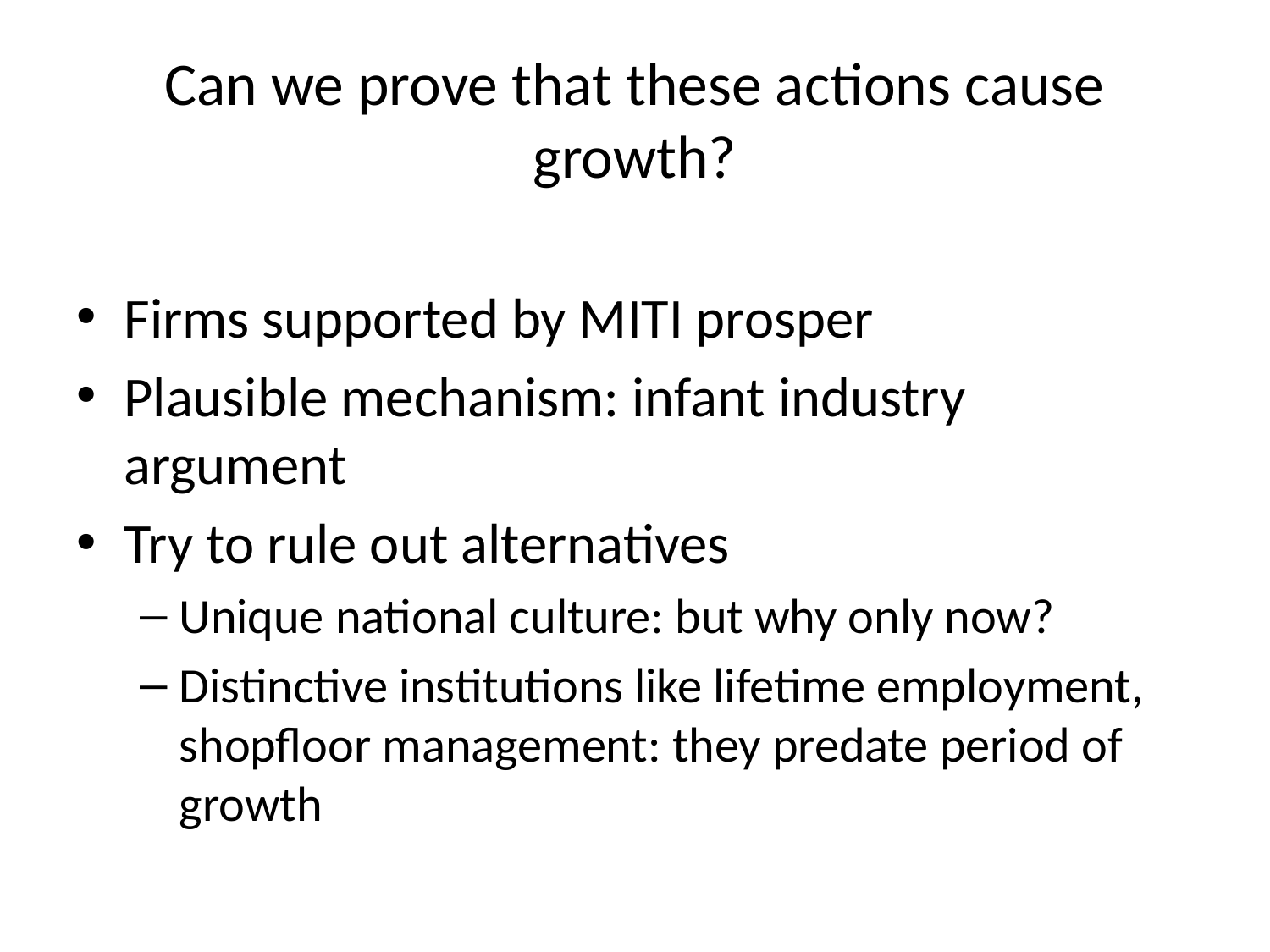

# Can we prove that these actions cause growth?
Firms supported by MITI prosper
Plausible mechanism: infant industry argument
Try to rule out alternatives
Unique national culture: but why only now?
Distinctive institutions like lifetime employment, shopfloor management: they predate period of growth